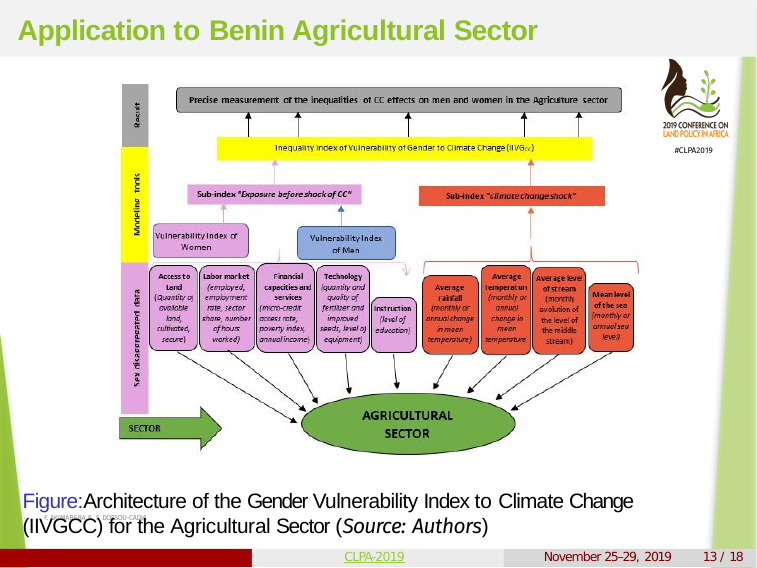

# Application to Benin Agricultural Sector

Figure:Architecture of the Gender Vulnerability Index to Climate Change  (IIVGCC) for the Agricultural Sector (Source: Authors)
F. AKIMABERA & S. DOSSOU-CADJA

CLPA-2019
November 25–29, 2019
13 / 18